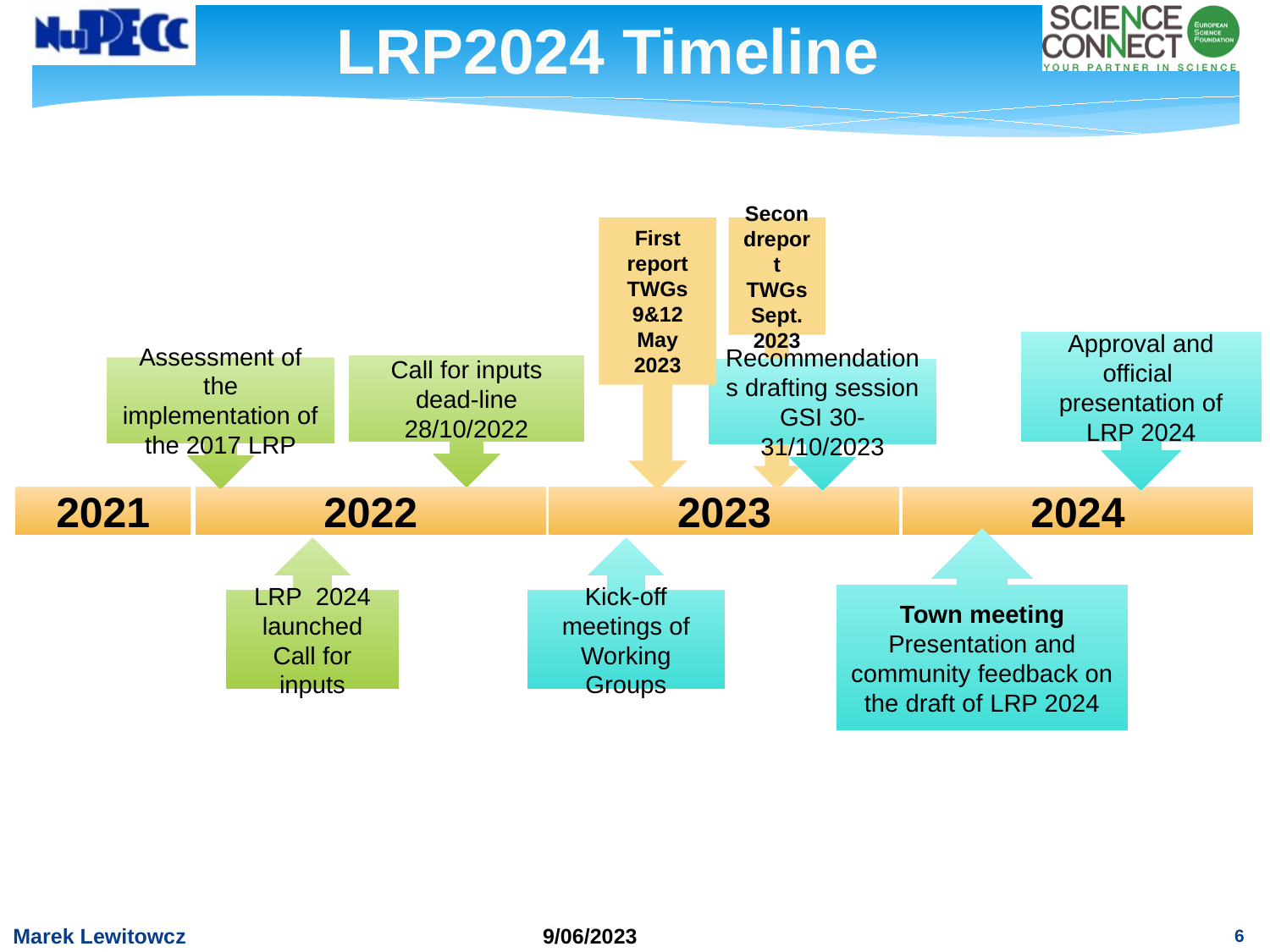

LRP2024 Timeline
First
report TWGs
9&12 May 2023
Secondreport TWGs
Sept. 2023

Approval and official  presentation of LRP 2024

Call for inputs dead-line 28/10/2022

Assessment of the implementation of the 2017 LRP

Recommendations drafting session
GSI 30-31/10/2023

2021
2023
2024
2022
Town meeting
Presentation and community feedback on the draft of LRP 2024
LRP  2024 launched
Call for inputs
Kick-off meetings of Working Groups
Marek Lewitowcz
6